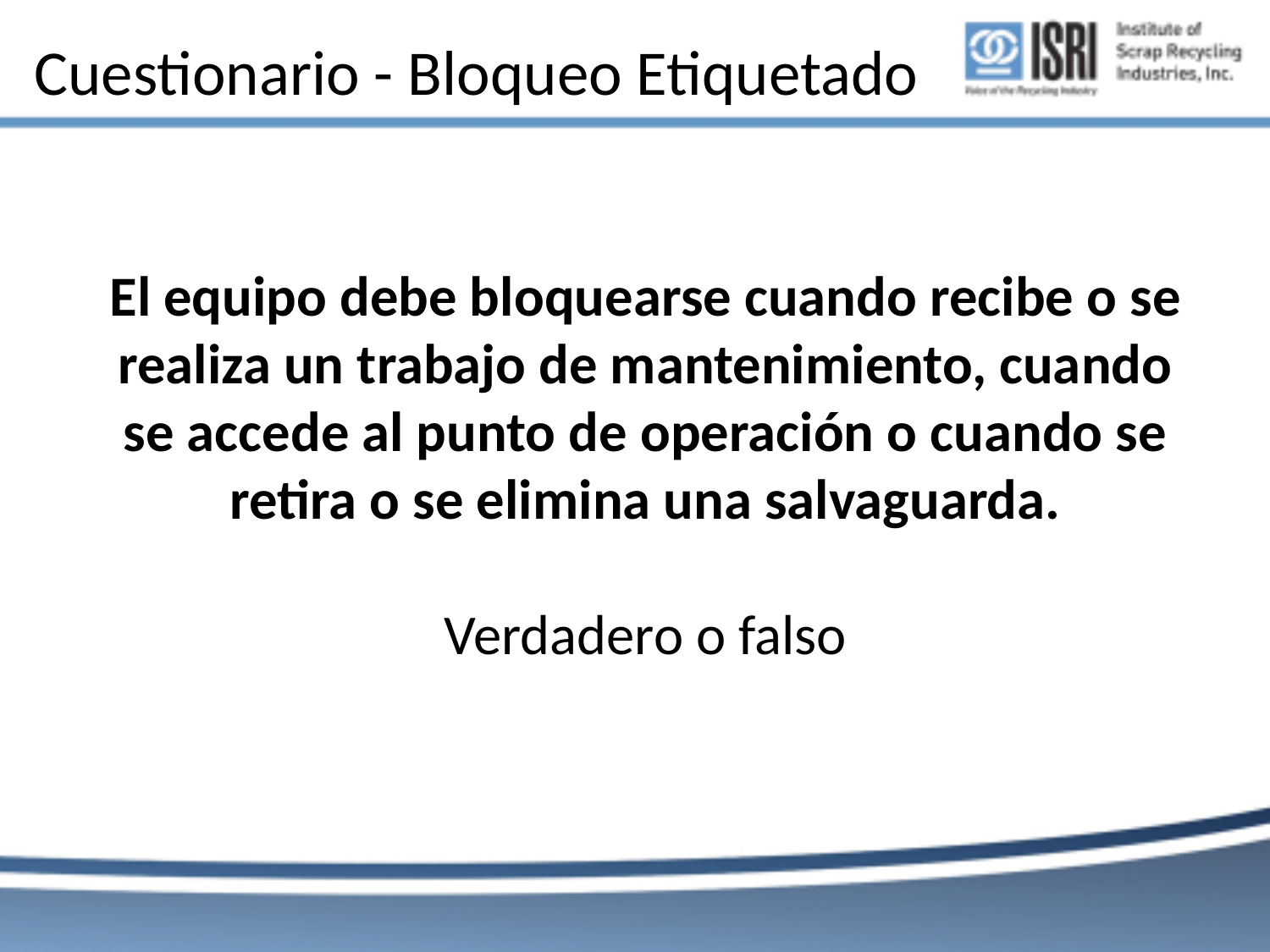

# Cuestionario - Bloqueo Etiquetado
El equipo debe bloquearse cuando recibe o se realiza un trabajo de mantenimiento, cuando se accede al punto de operación o cuando se retira o se elimina una salvaguarda.

Verdadero o falso